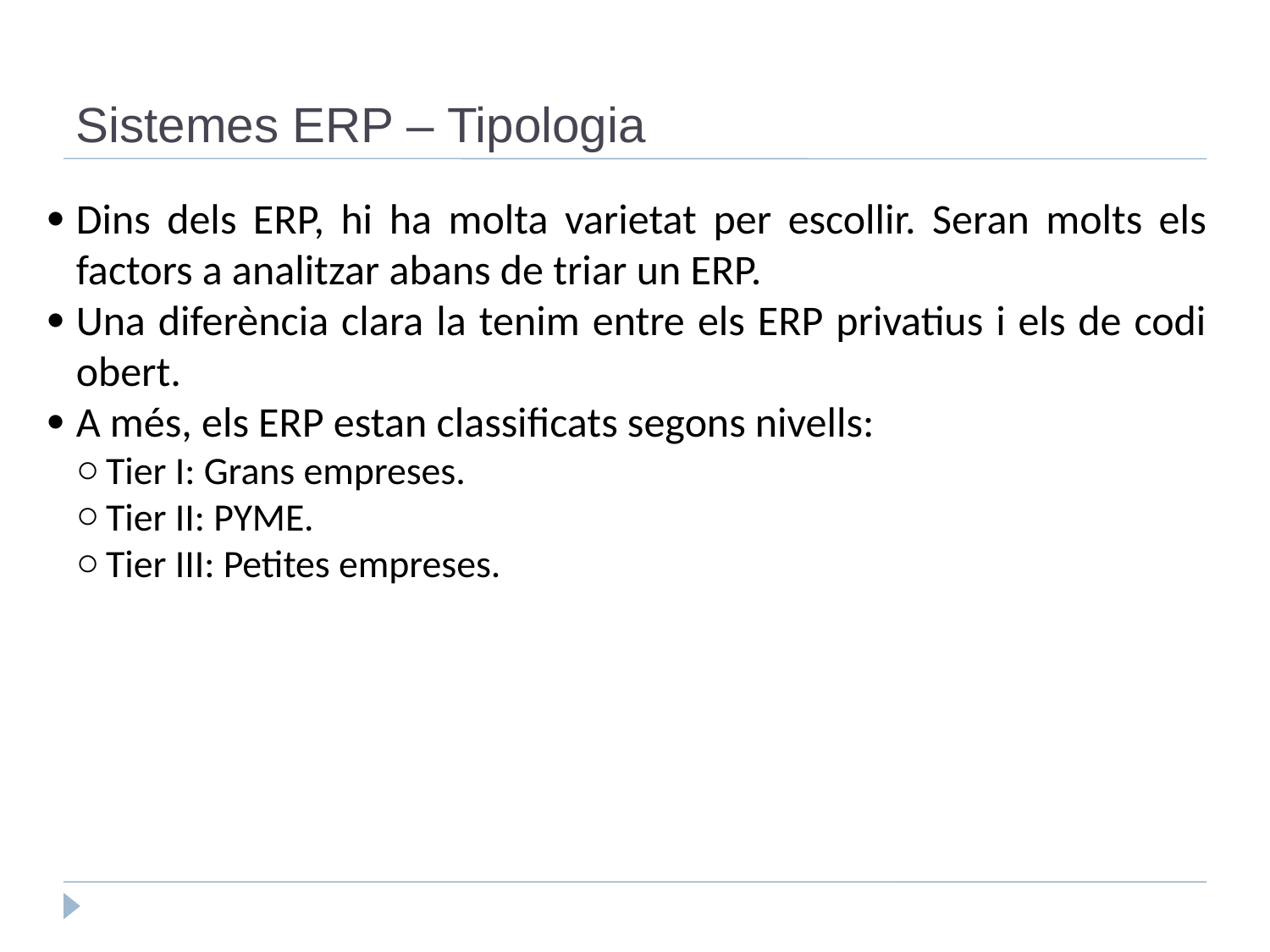

Sistemes ERP – Tipologia
Dins dels ERP, hi ha molta varietat per escollir. Seran molts els factors a analitzar abans de triar un ERP.
Una diferència clara la tenim entre els ERP privatius i els de codi obert.
A més, els ERP estan classificats segons nivells:
Tier I: Grans empreses.
Tier II: PYME.
Tier III: Petites empreses.